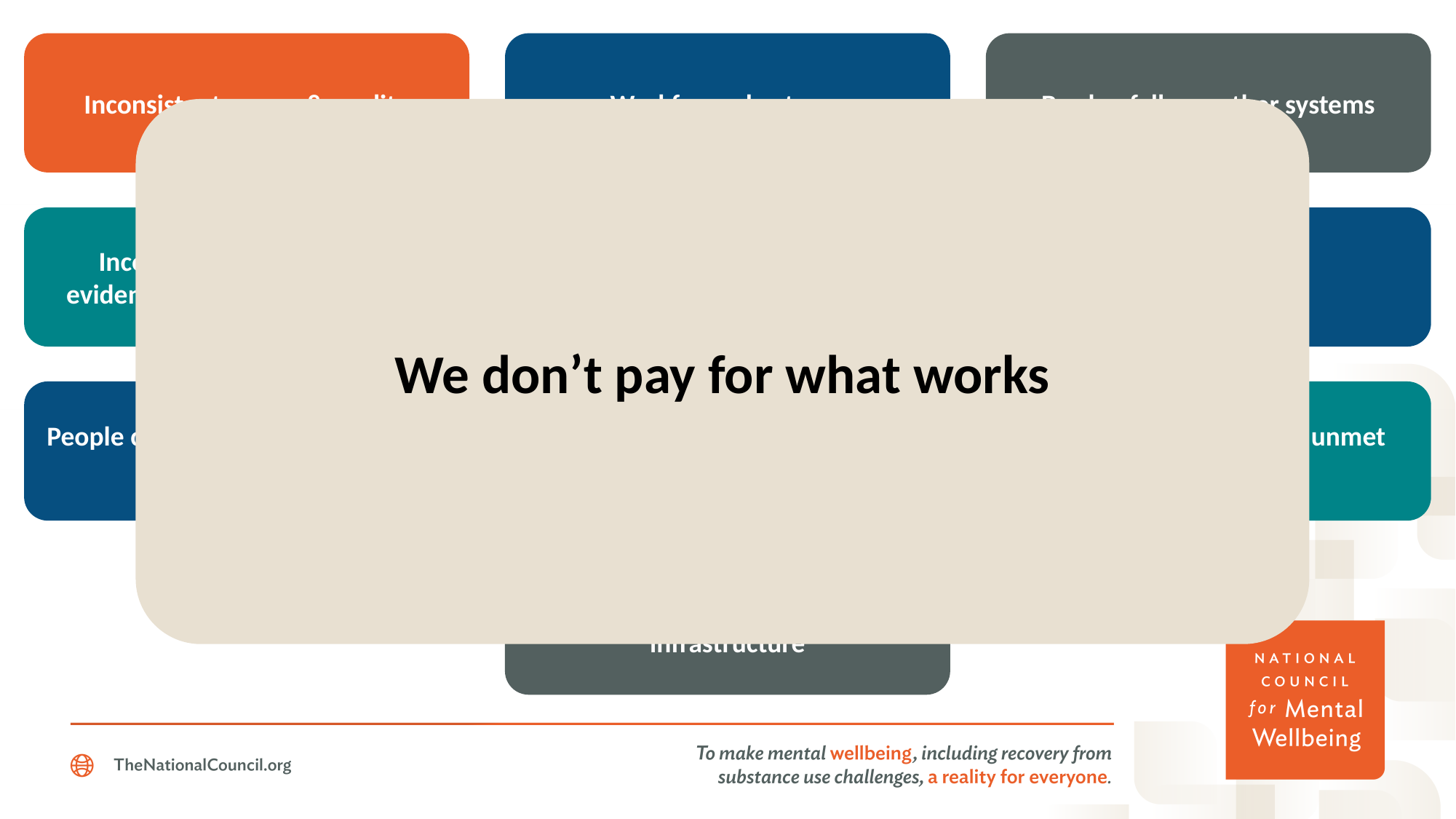

Inconsistent access & quality
Workforce shortages
Burden falls on other systems
We don’t pay for what works
Inconsistent availability of evidence-based practices (EBPs)
Losing staff to other industries
Service gaps
Persistent, high levels of unmet need
People can’t get the right service at the right time
Inability to do engagement with people in need of services
Inadequate data/technology infrastructure